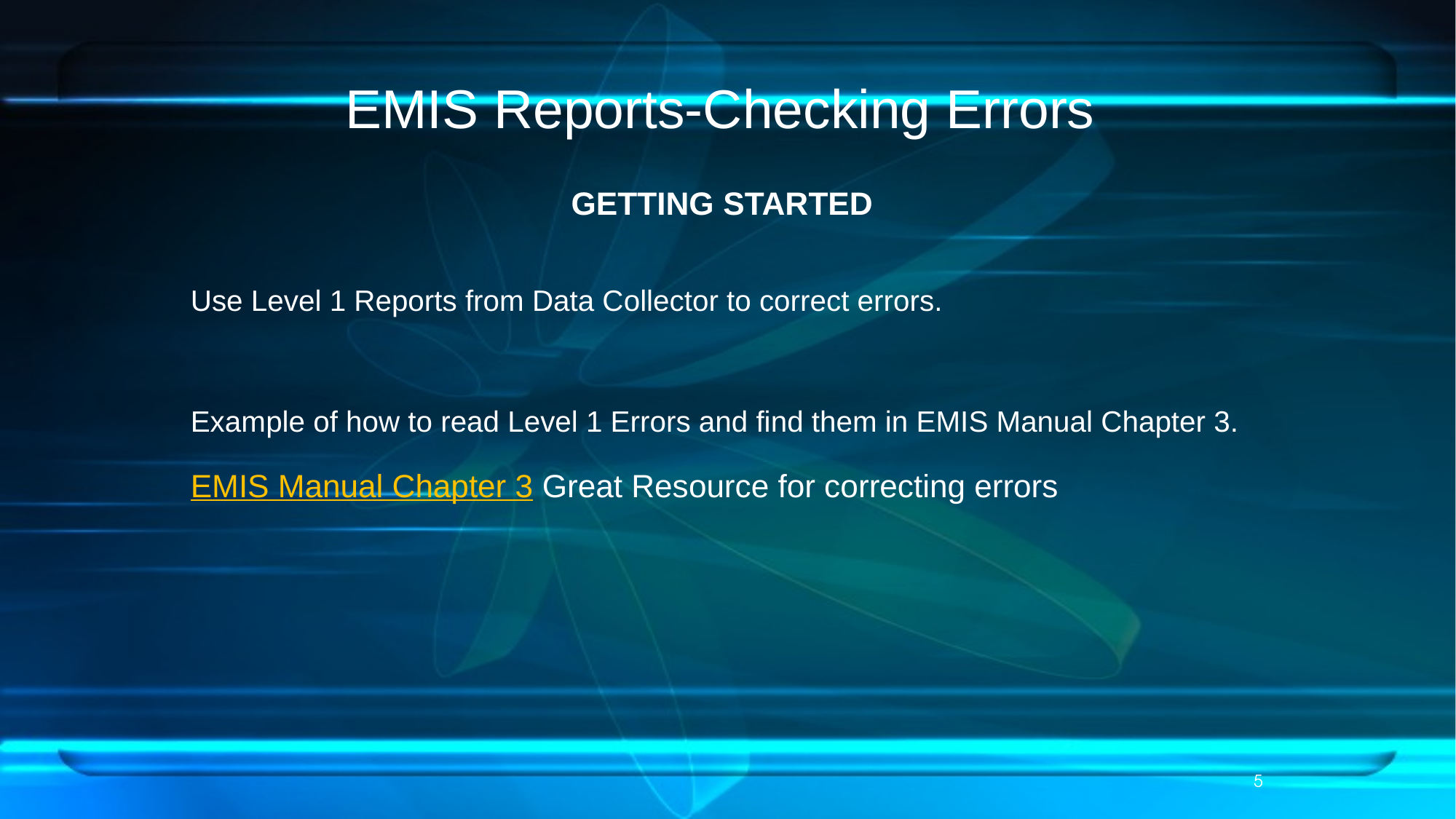

# EMIS Reports-Checking Errors
GETTING STARTED

Use Level 1 Reports from Data Collector to correct errors.

Example of how to read Level 1 Errors and find them in EMIS Manual Chapter 3.

EMIS Manual Chapter 3 Great Resource for correcting errors

5